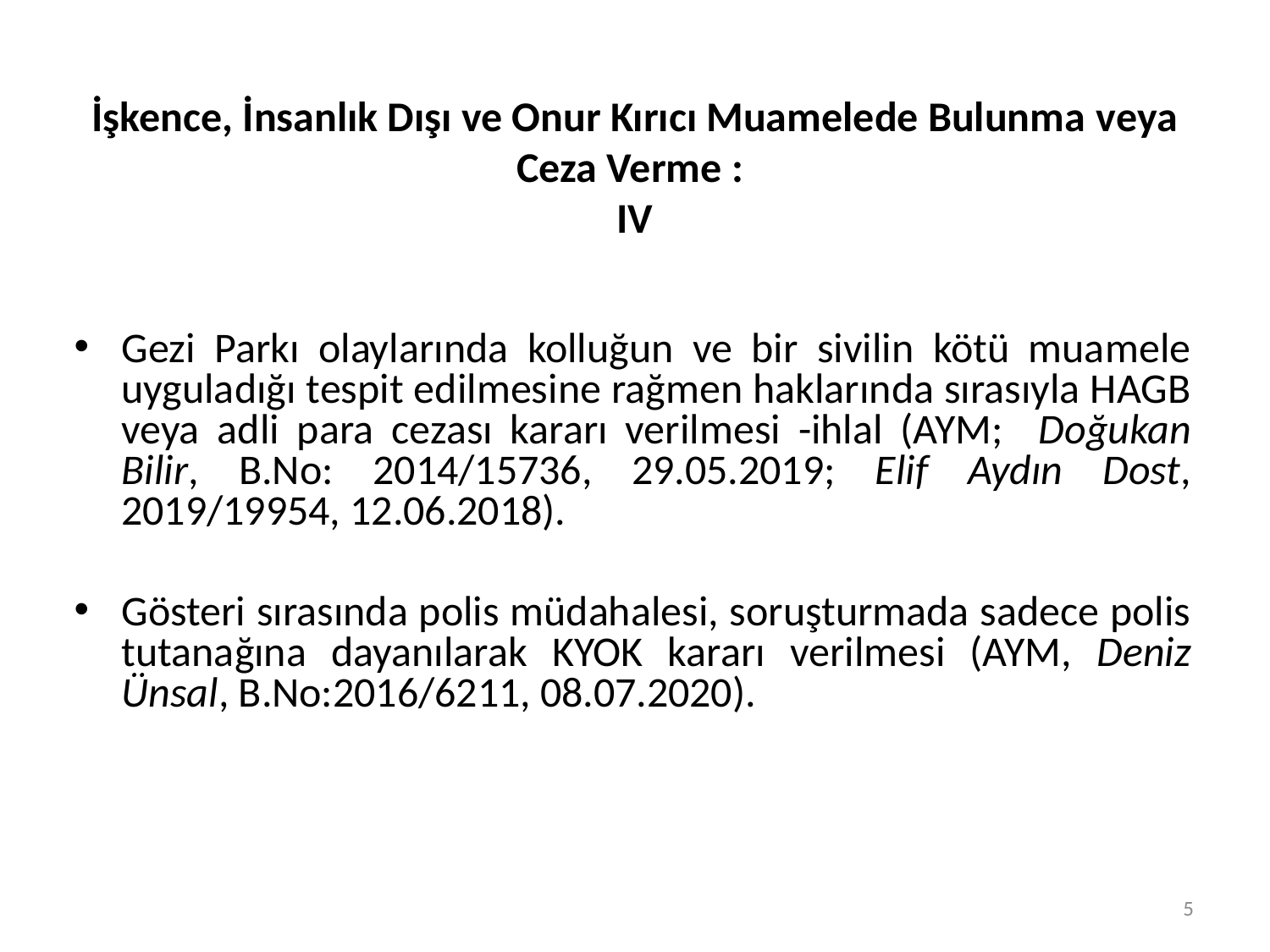

# İşkence, İnsanlık Dışı ve Onur Kırıcı Muamelede Bulunma veya Ceza Verme : IV
Gezi Parkı olaylarında kolluğun ve bir sivilin kötü muamele uyguladığı tespit edilmesine rağmen haklarında sırasıyla HAGB veya adli para cezası kararı verilmesi -ihlal (AYM;  Doğukan Bilir, B.No: 2014/15736, 29.05.2019; Elif Aydın Dost, 2019/19954, 12.06.2018).

Gösteri sırasında polis müdahalesi, soruşturmada sadece polis tutanağına dayanılarak KYOK kararı verilmesi (AYM, Deniz Ünsal, B.No:2016/6211, 08.07.2020).

5